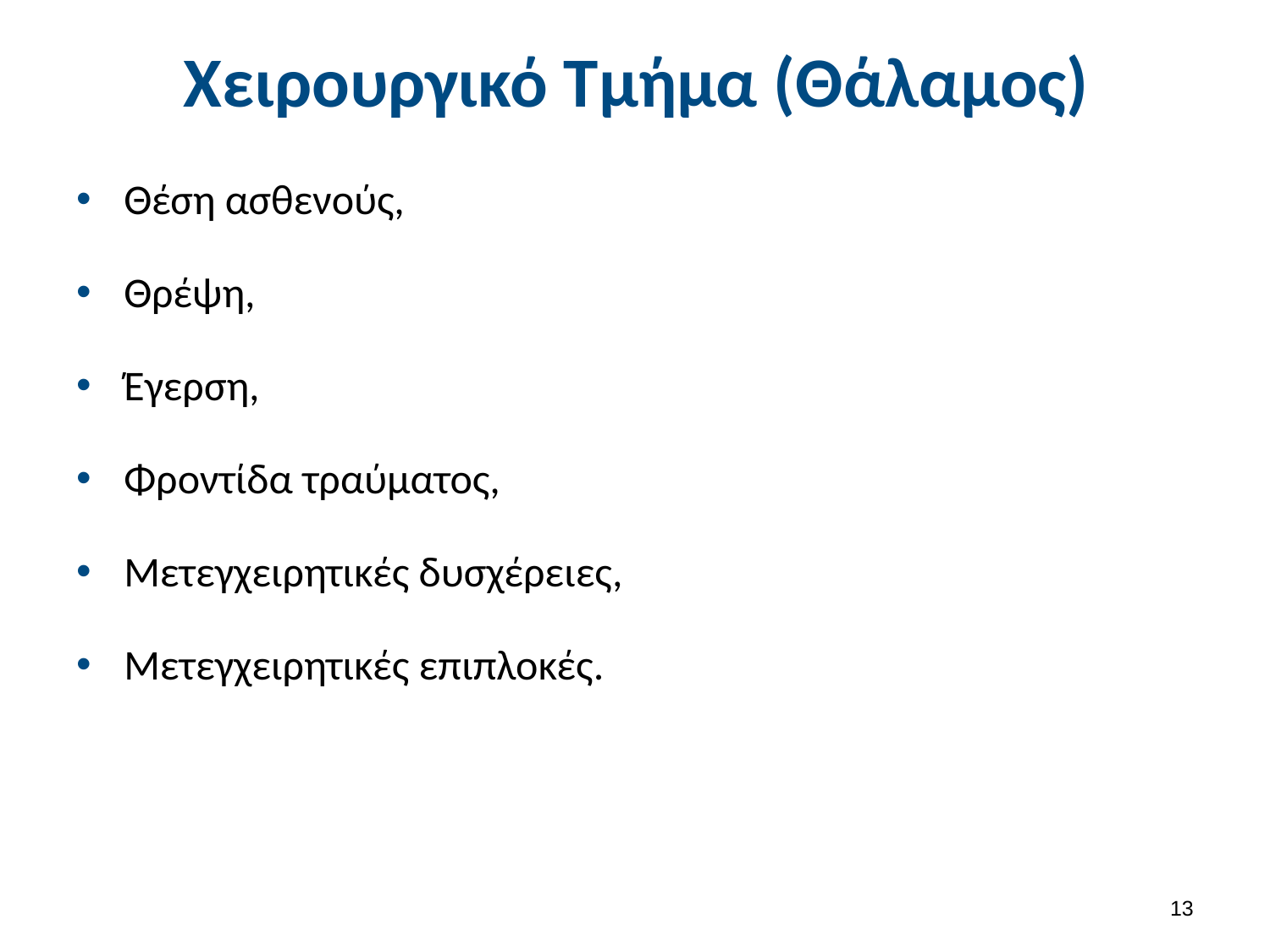

# Χειρουργικό Τμήμα (Θάλαμος)
Θέση ασθενούς,
Θρέψη,
Έγερση,
Φροντίδα τραύματος,
Μετεγχειρητικές δυσχέρειες,
Μετεγχειρητικές επιπλοκές.

13